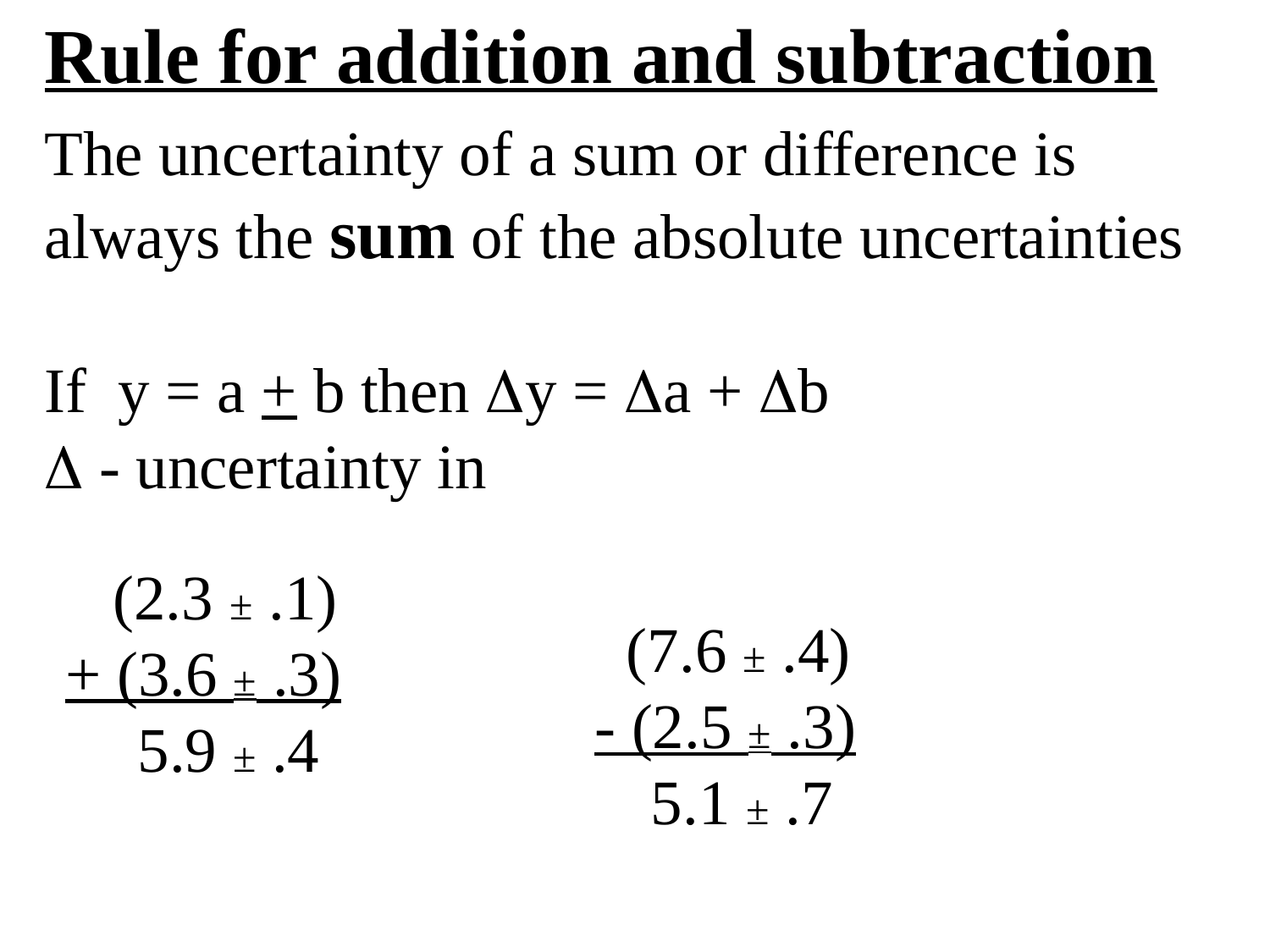

Rule for addition and subtraction
The uncertainty of a sum or difference is always the sum of the absolute uncertainties

If  y = a + b then Δy = Δa + Δb
Δ - uncertainty in
   (2.3 ± .1)
+ (3.6 ± .3)
     5.9 ± .4

  (7.6 ± .4)
- (2.5 ± .3)
    5.1 ± .7